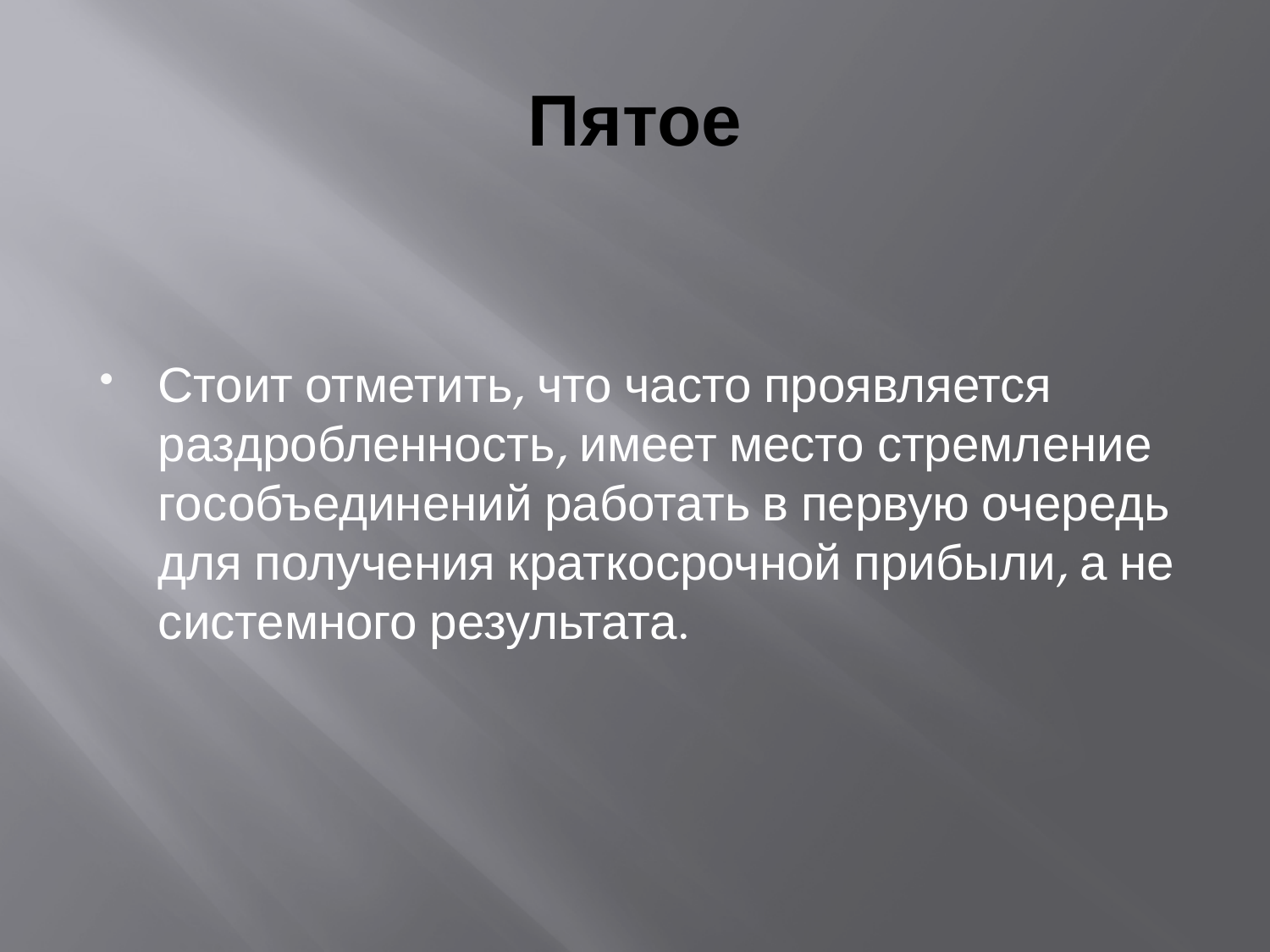

# Пятое
Стоит отметить, что часто проявляется раздробленность, имеет место стремление гособъединений работать в первую очередь для получения краткосрочной прибыли, а не системного результата.